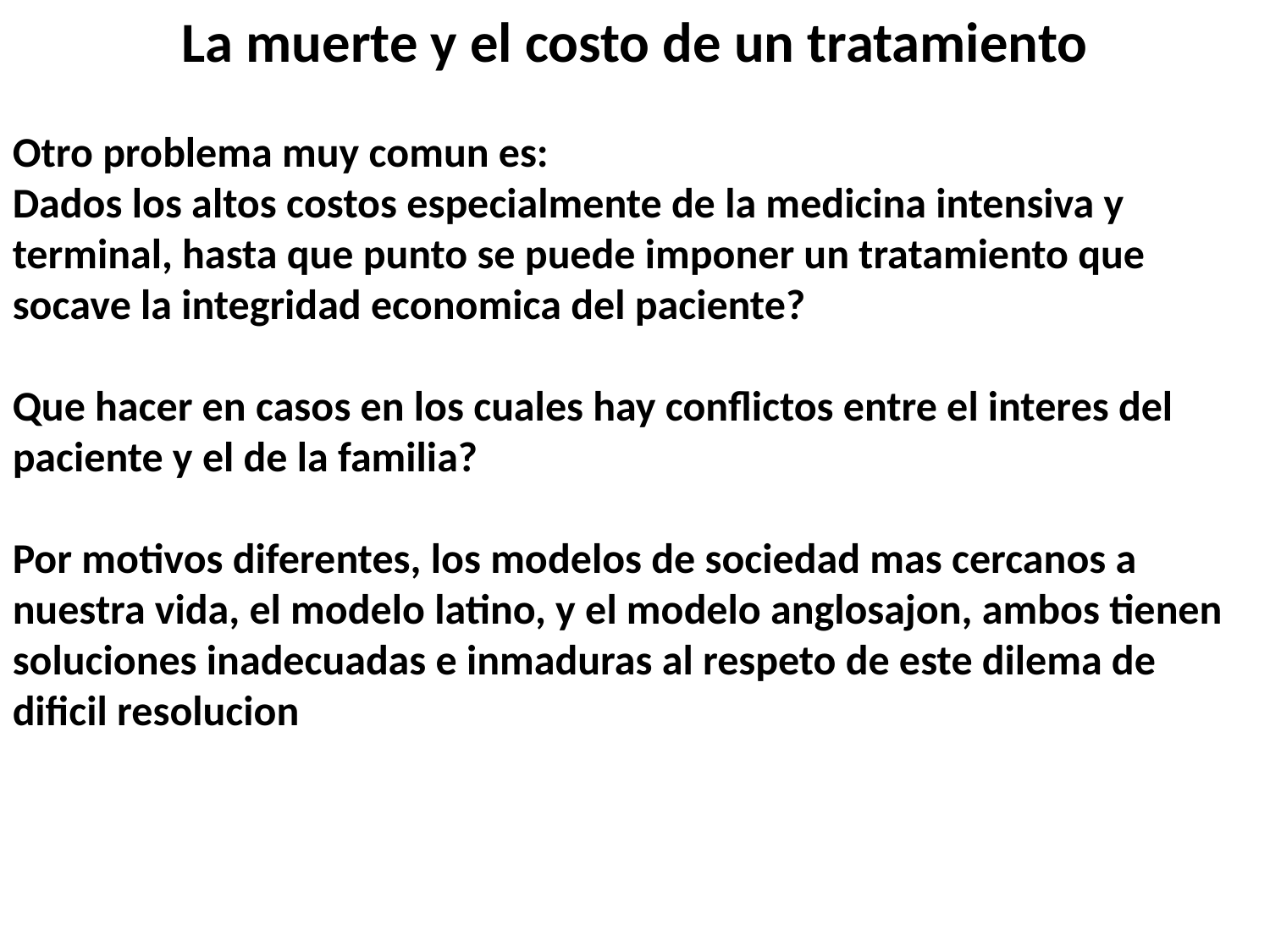

La muerte y el costo de un tratamiento

Otro problema muy comun es:
Dados los altos costos especialmente de la medicina intensiva y terminal, hasta que punto se puede imponer un tratamiento que socave la integridad economica del paciente?

Que hacer en casos en los cuales hay conflictos entre el interes del paciente y el de la familia?

Por motivos diferentes, los modelos de sociedad mas cercanos a nuestra vida, el modelo latino, y el modelo anglosajon, ambos tienen soluciones inadecuadas e inmaduras al respeto de este dilema de dificil resolucion